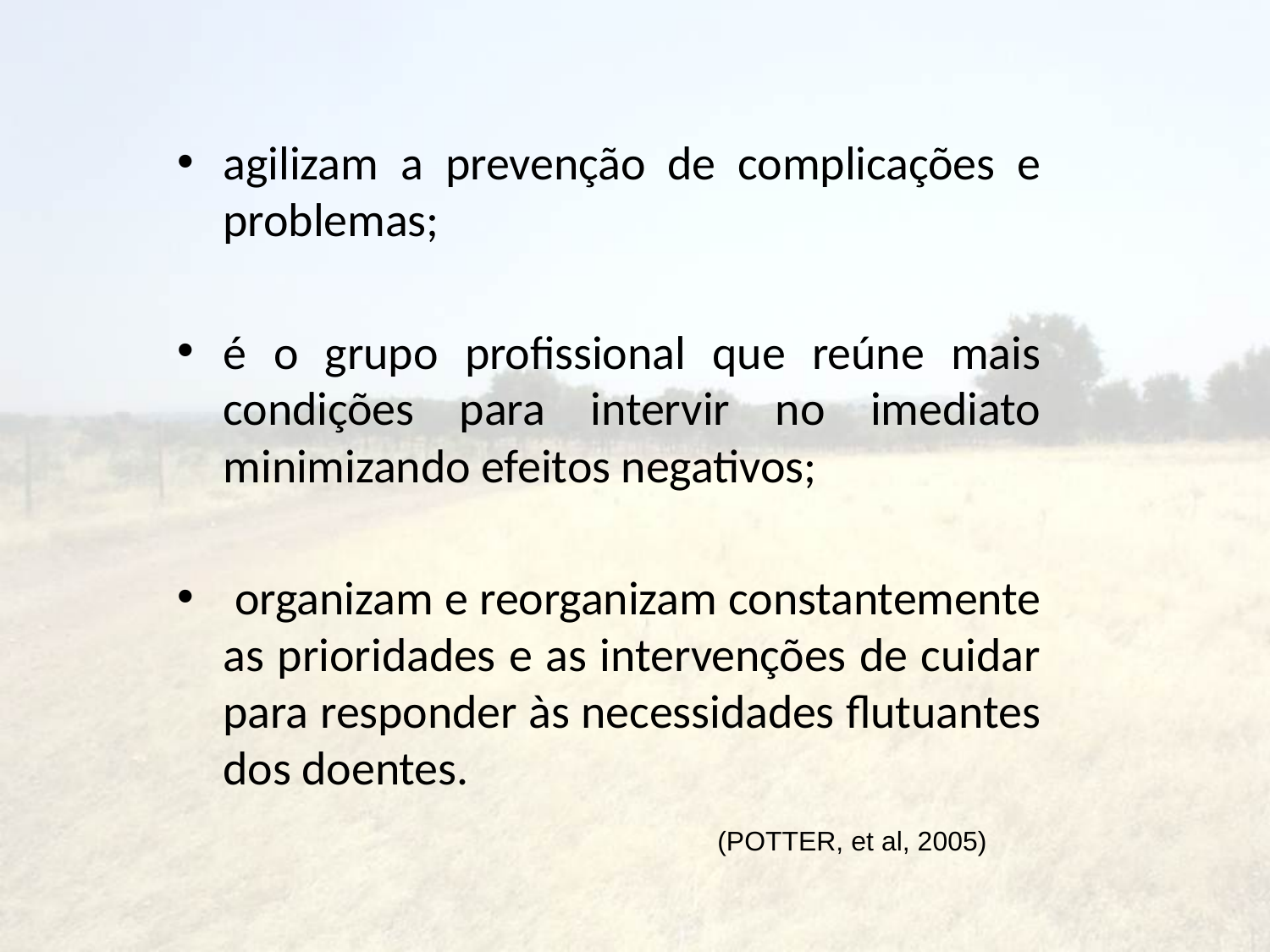

#
agilizam a prevenção de complicações e problemas;

é o grupo profissional que reúne mais condições para intervir no imediato minimizando efeitos negativos;

 organizam e reorganizam constantemente as prioridades e as intervenções de cuidar para responder às necessidades flutuantes dos doentes.
                                                   (POTTER, et al, 2005)